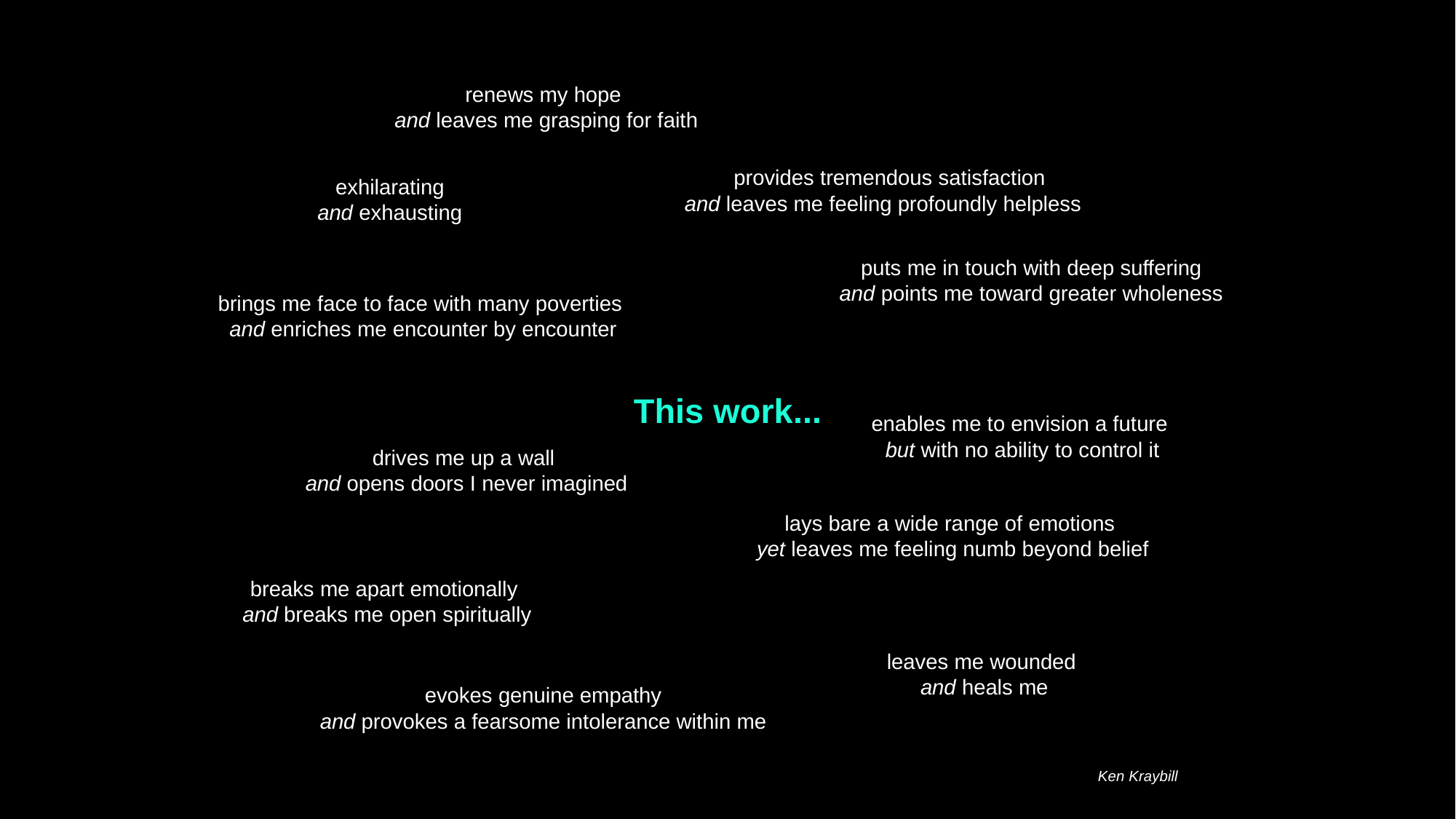

renews my hope
and leaves me grasping for faith
 provides tremendous satisfaction
and leaves me feeling profoundly helpless
exhilarating
and exhausting
puts me in touch with deep suffering
 and points me toward greater wholeness
brings me face to face with many poverties
and enriches me encounter by encounter
This work...
enables me to envision a future
but with no ability to control it
drives me up a wall
and opens doors I never imagined
lays bare a wide range of emotions
yet leaves me feeling numb beyond belief
breaks me apart emotionally
and breaks me open spiritually
leaves me wounded
 and heals me
evokes genuine empathy
and provokes a fearsome intolerance within me
Ken Kraybill